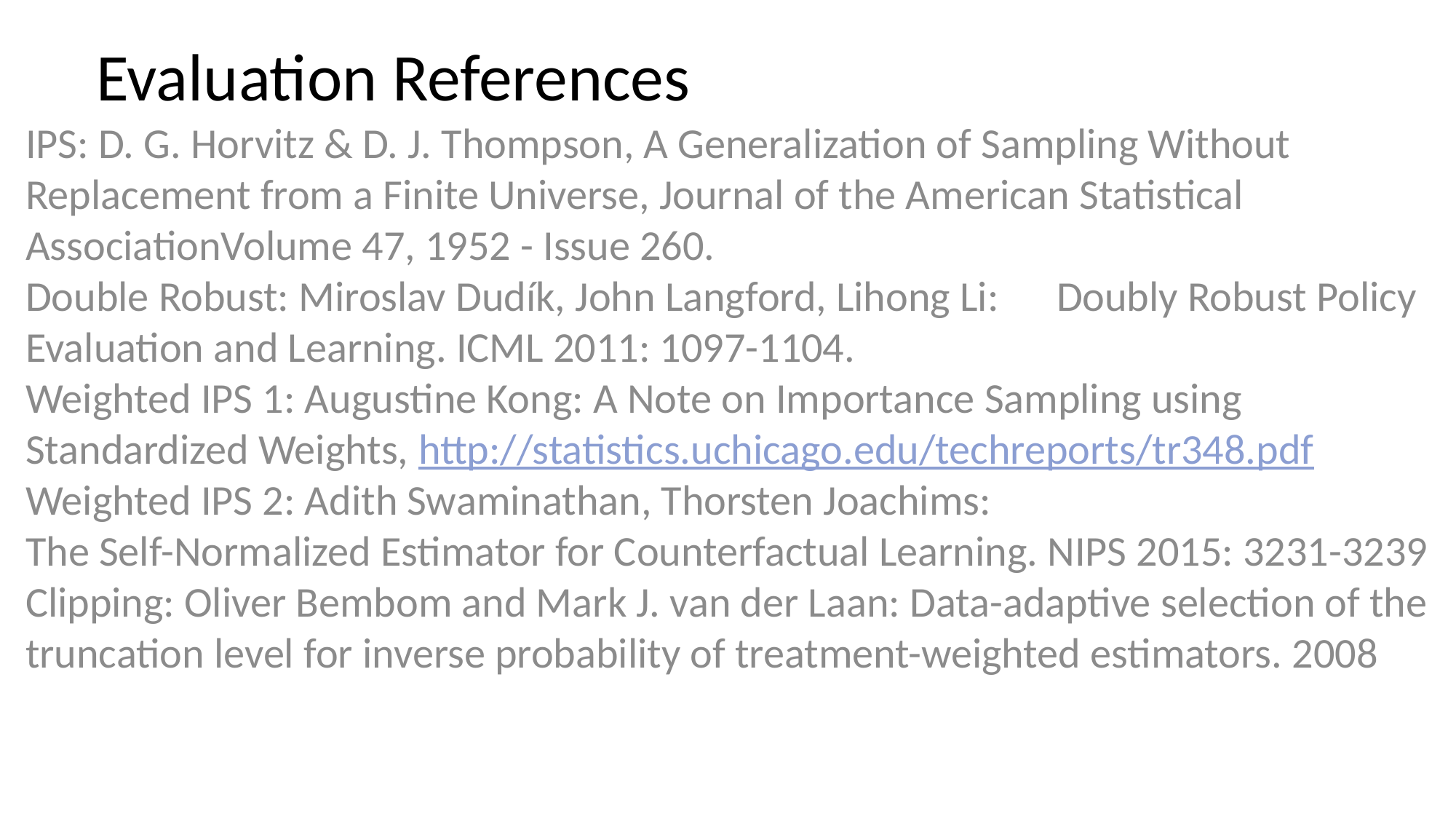

# Evaluation References
IPS: D. G. Horvitz & D. J. Thompson, A Generalization of Sampling Without Replacement from a Finite Universe, Journal of the American Statistical AssociationVolume 47, 1952 - Issue 260.
Double Robust: Miroslav Dudík, John Langford, Lihong Li:      Doubly Robust Policy Evaluation and Learning. ICML 2011: 1097-1104.
Weighted IPS 1: Augustine Kong: A Note on Importance Sampling using Standardized Weights, http://statistics.uchicago.edu/techreports/tr348.pdf
Weighted IPS 2: Adith Swaminathan, Thorsten Joachims:
The Self-Normalized Estimator for Counterfactual Learning. NIPS 2015: 3231-3239
Clipping: Oliver Bembom and Mark J. van der Laan: Data-adaptive selection of the truncation level for inverse probability of treatment-weighted estimators. 2008